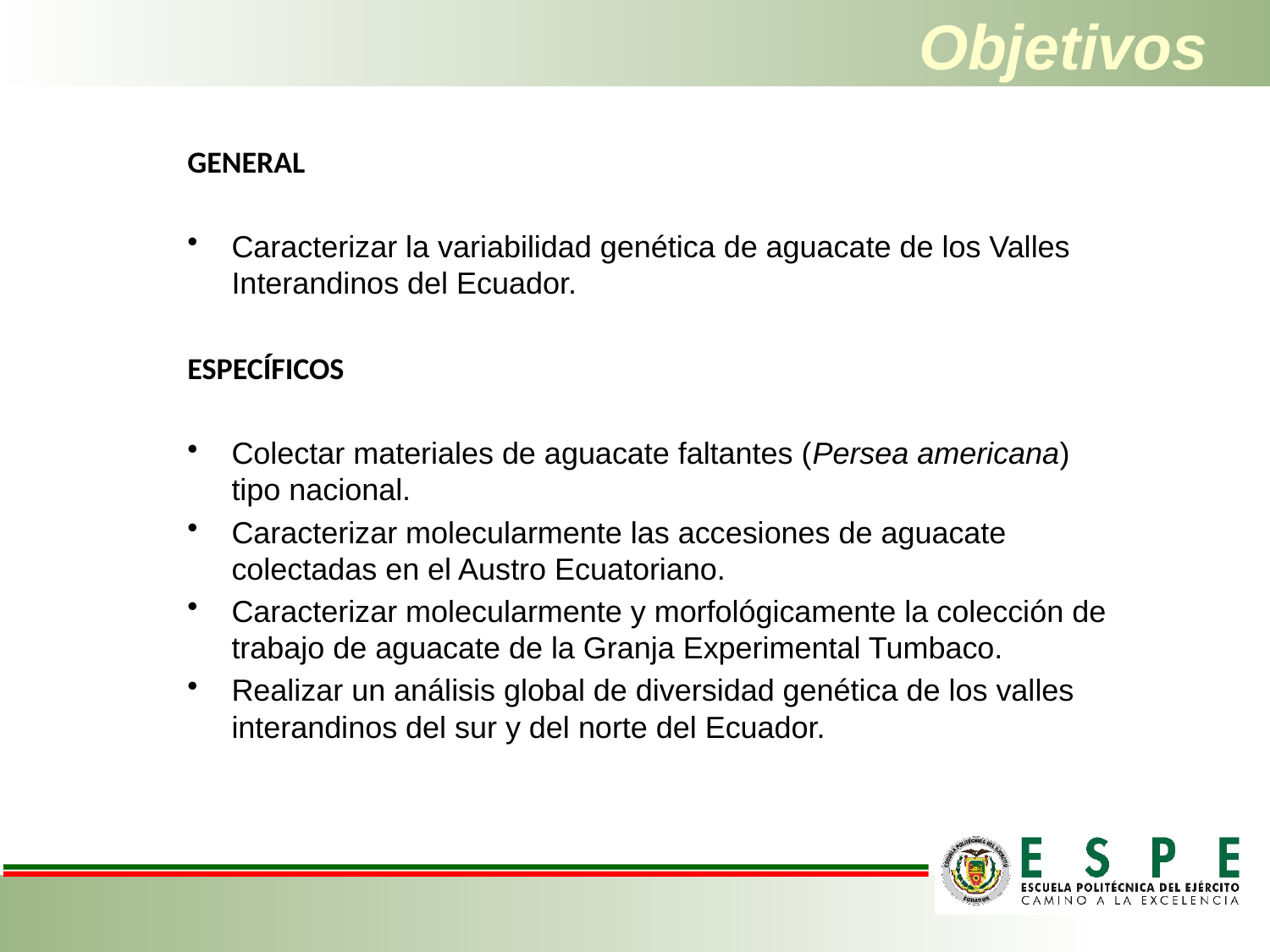

# Objetivos
GENERAL

Caracterizar la variabilidad genética de aguacate de los Valles Interandinos del Ecuador.

ESPECÍFICOS

Colectar materiales de aguacate faltantes (Persea americana) tipo nacional.
Caracterizar molecularmente las accesiones de aguacate colectadas en el Austro Ecuatoriano.
Caracterizar molecularmente y morfológicamente la colección de trabajo de aguacate de la Granja Experimental Tumbaco.
Realizar un análisis global de diversidad genética de los valles interandinos del sur y del norte del Ecuador.